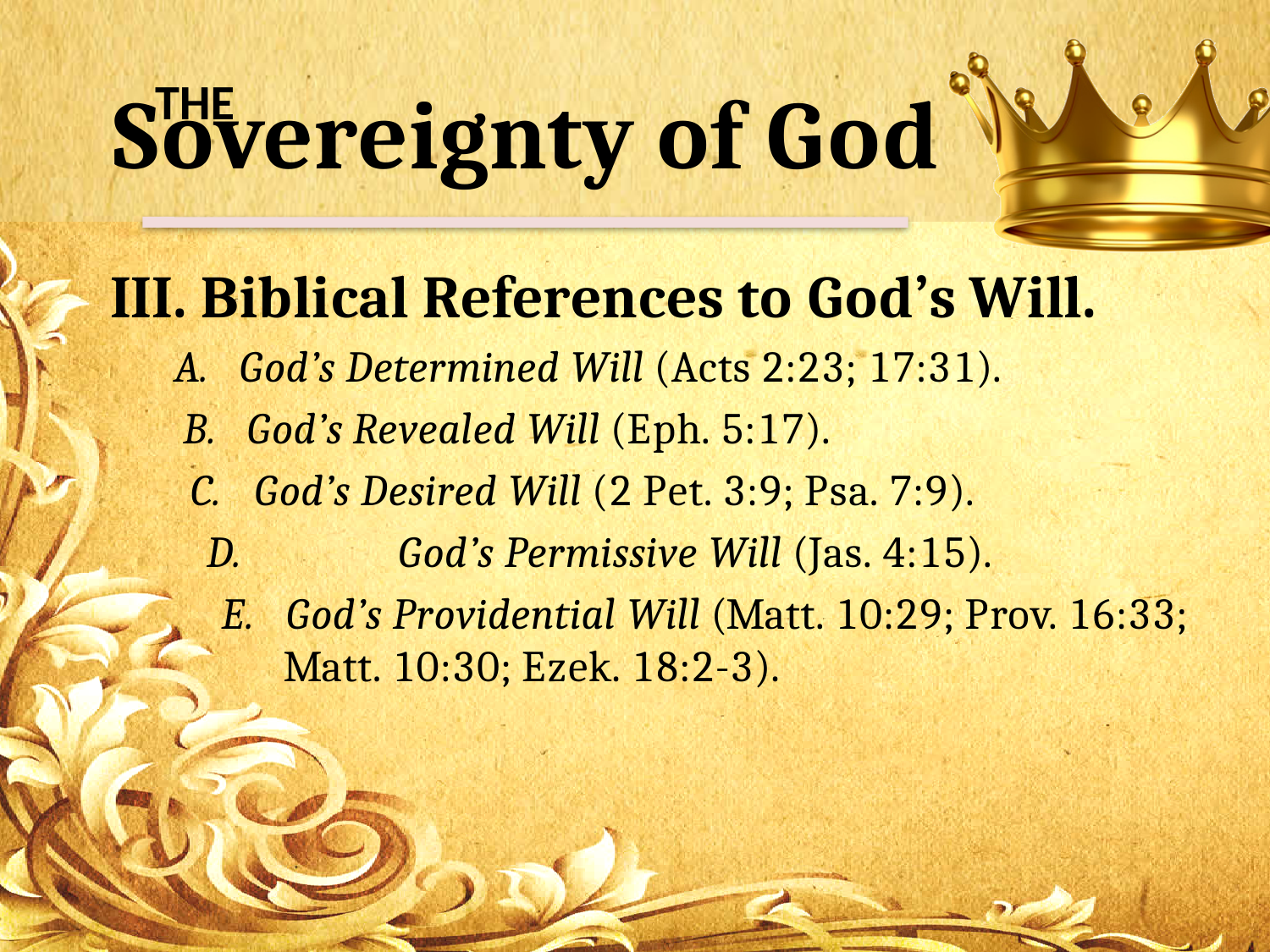

# Sovereignty of God
THE
III. Biblical References to God’s Will.
God’s Determined Will (Acts 2:23; 17:31).
God’s Revealed Will (Eph. 5:17).
God’s Desired Will (2 Pet. 3:9; Psa. 7:9).
	God’s Permissive Will (Jas. 4:15).
God’s Providential Will (Matt. 10:29; Prov. 16:33; Matt. 10:30; Ezek. 18:2-3).